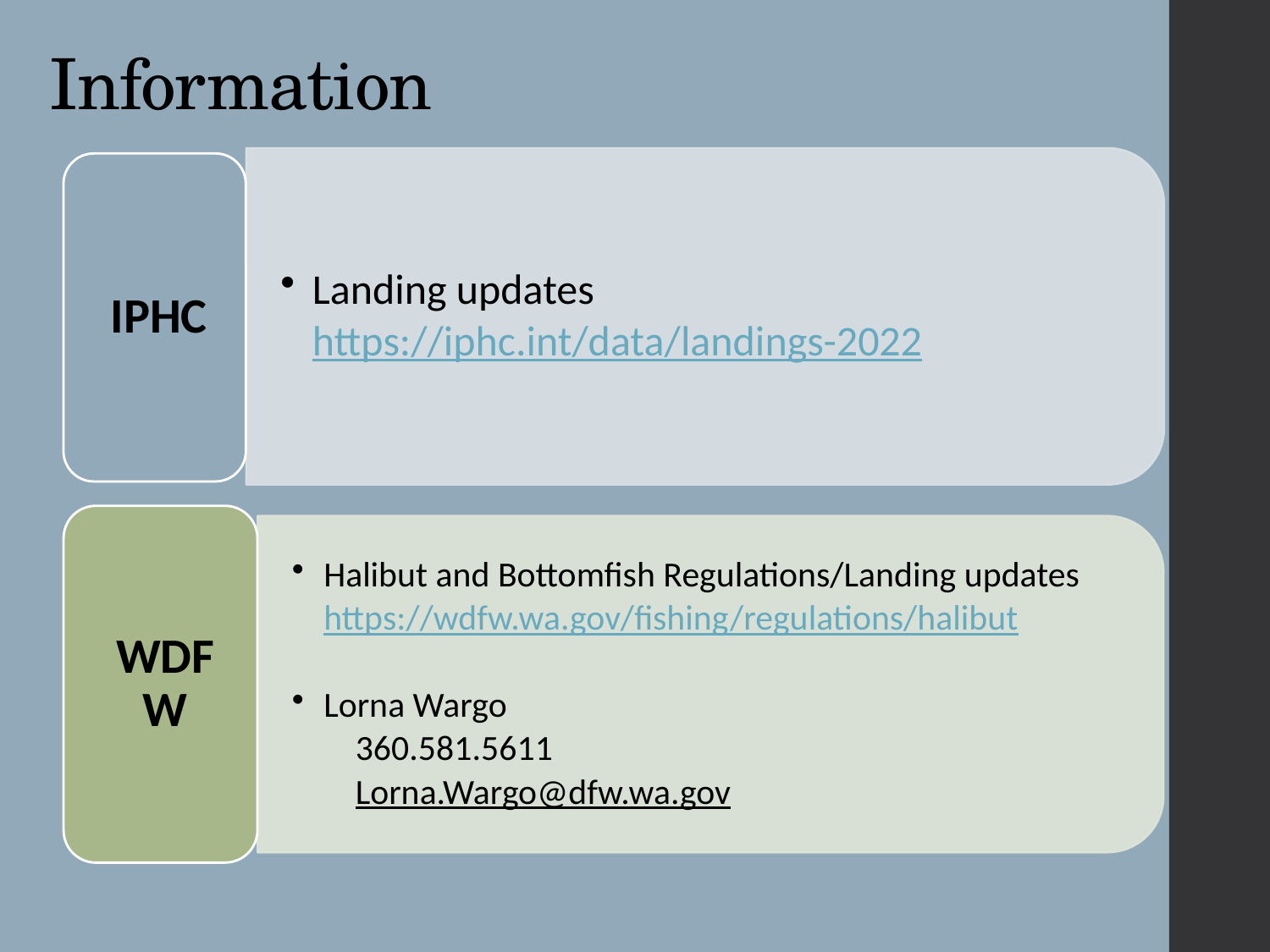

# Information
Landing updates
https://iphc.int/data/landings-2022
IPHC
Halibut and Bottomfish Regulations/Landing updates
https://wdfw.wa.gov/fishing/regulations/halibut

Lorna Wargo
	360.581.5611
Lorna.Wargo@dfw.wa.gov
WDFW